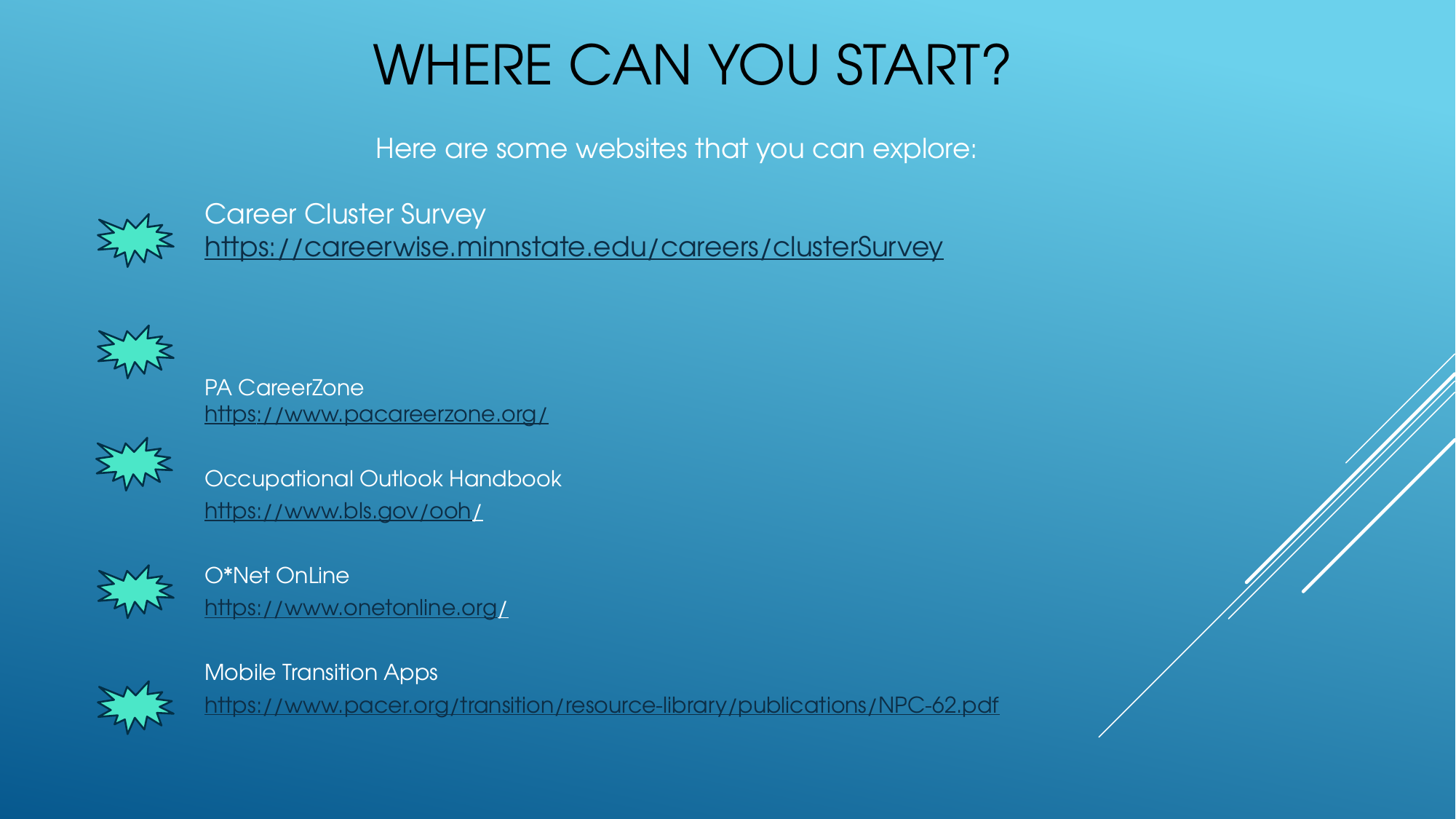

# Where can You start?
Here are some websites that you can explore:

Career Cluster Survey
https://careerwise.minnstate.edu/careers/clusterSurvey

PA CareerZone
https://www.pacareerzone.org/

Occupational Outlook Handbook
https://www.bls.gov/ooh/

O*Net OnLine
https://www.onetonline.org/

Mobile Transition Apps
https://www.pacer.org/transition/resource-library/publications/NPC-62.pdf